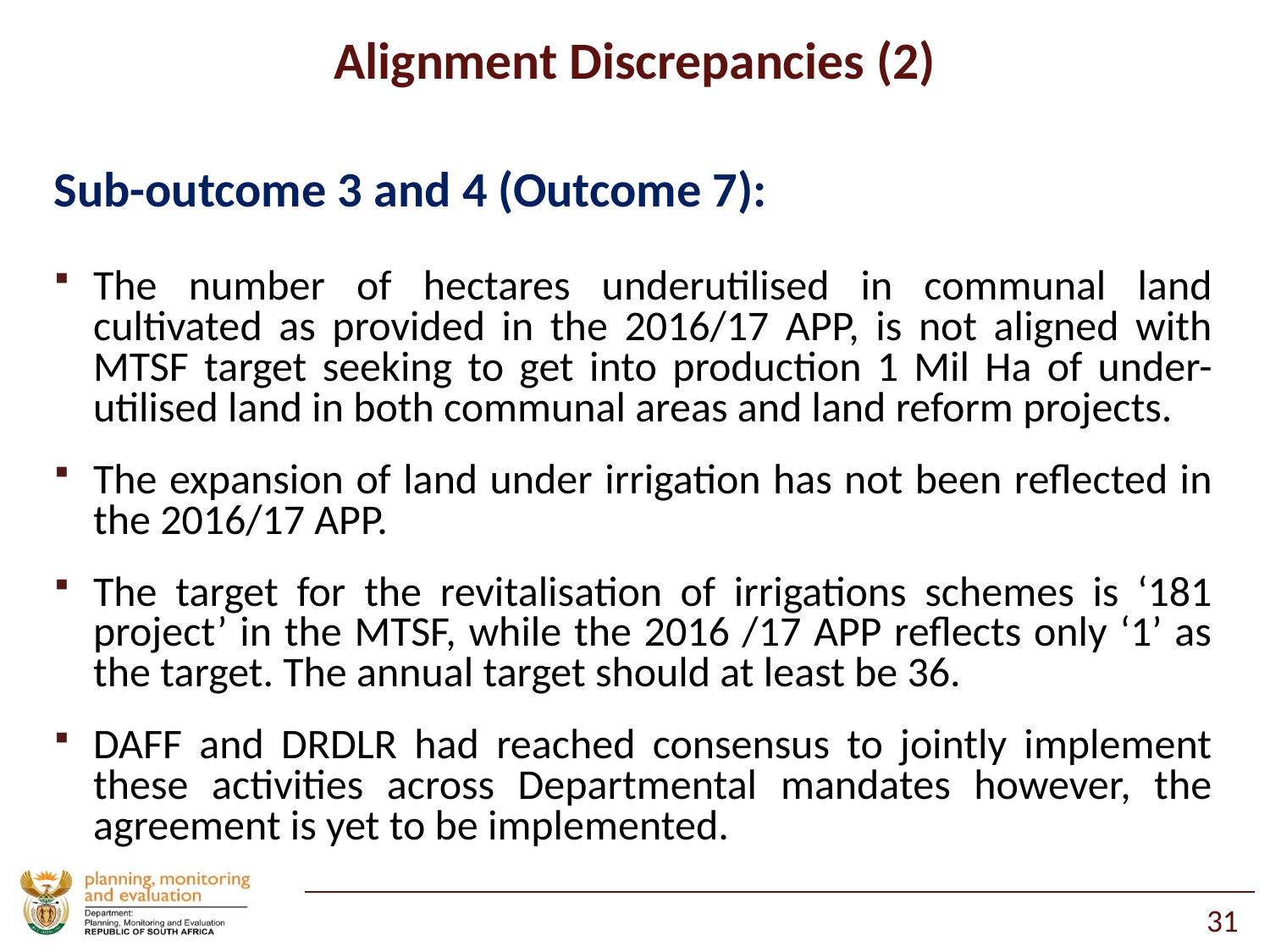

# Alignment Discrepancies (2)
Sub-outcome 3 and 4 (Outcome 7):

The number of hectares underutilised in communal land cultivated as provided in the 2016/17 APP, is not aligned with MTSF target seeking to get into production 1 Mil Ha of under-utilised land in both communal areas and land reform projects.

The expansion of land under irrigation has not been reflected in the 2016/17 APP.

The target for the revitalisation of irrigations schemes is ‘181 project’ in the MTSF, while the 2016 /17 APP reflects only ‘1’ as the target. The annual target should at least be 36.

DAFF and DRDLR had reached consensus to jointly implement these activities across Departmental mandates however, the agreement is yet to be implemented.

31